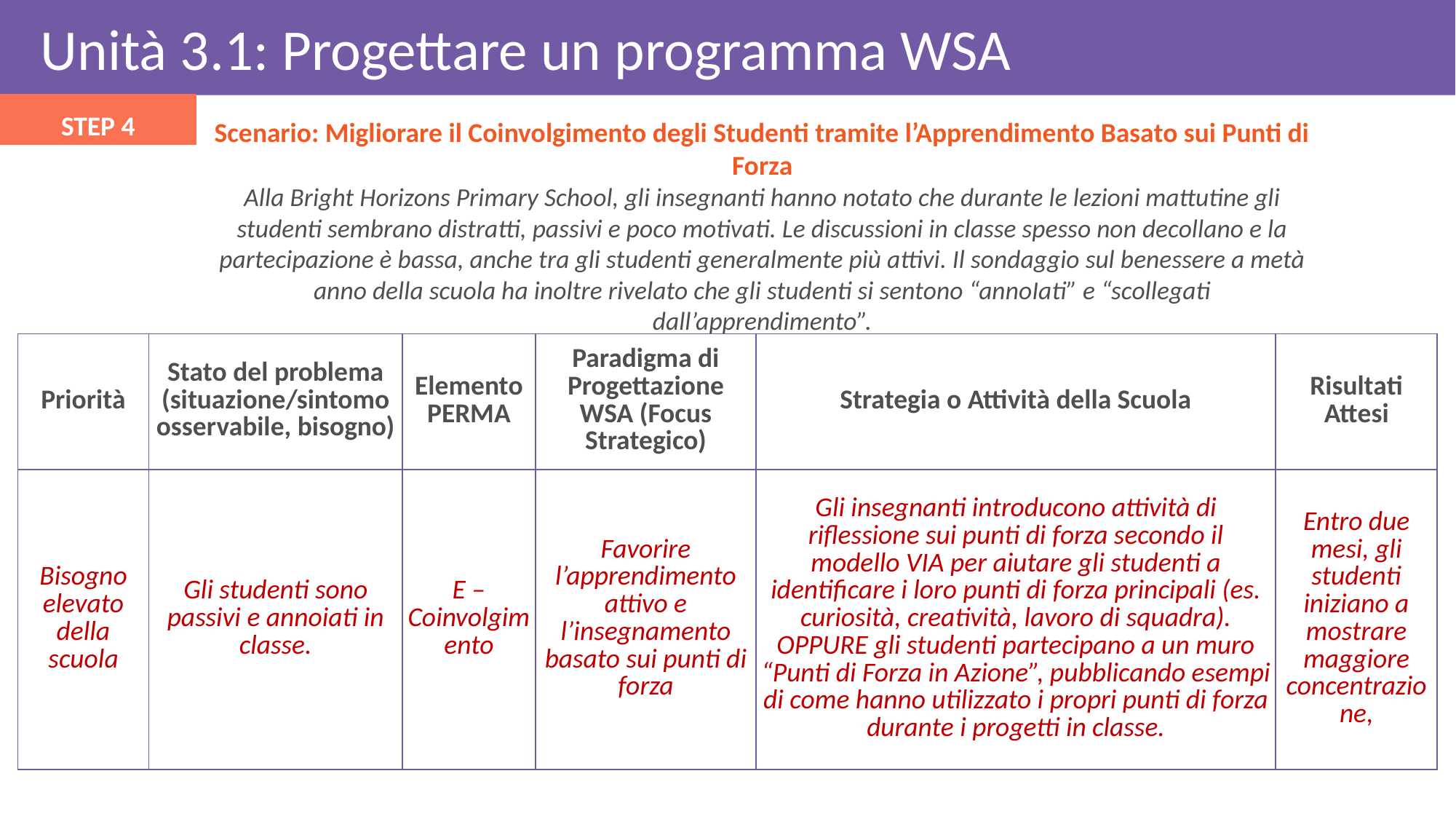

Unità 3.1: Progettare un programma WSA

Scenario: Migliorare il Coinvolgimento degli Studenti tramite l’Apprendimento Basato sui Punti di Forza
Alla Bright Horizons Primary School, gli insegnanti hanno notato che durante le lezioni mattutine gli studenti sembrano distratti, passivi e poco motivati. Le discussioni in classe spesso non decollano e la partecipazione è bassa, anche tra gli studenti generalmente più attivi. Il sondaggio sul benessere a metà anno della scuola ha inoltre rivelato che gli studenti si sentono “annoIati” e “scollegati dall’apprendimento”.

STEP 4
| Priorità | Stato del problema (situazione/sintomo osservabile, bisogno) | Elemento PERMA | Paradigma di Progettazione WSA (Focus Strategico) | Strategia o Attività della Scuola | Risultati Attesi |
| --- | --- | --- | --- | --- | --- |
| Bisogno elevato della scuola | Gli studenti sono passivi e annoiati in classe. | E – Coinvolgimento | Favorire l’apprendimento attivo e l’insegnamento basato sui punti di forza | Gli insegnanti introducono attività di riflessione sui punti di forza secondo il modello VIA per aiutare gli studenti a identificare i loro punti di forza principali (es. curiosità, creatività, lavoro di squadra). OPPURE gli studenti partecipano a un muro “Punti di Forza in Azione”, pubblicando esempi di come hanno utilizzato i propri punti di forza durante i progetti in classe. | Entro due mesi, gli studenti iniziano a mostrare maggiore concentrazione, |